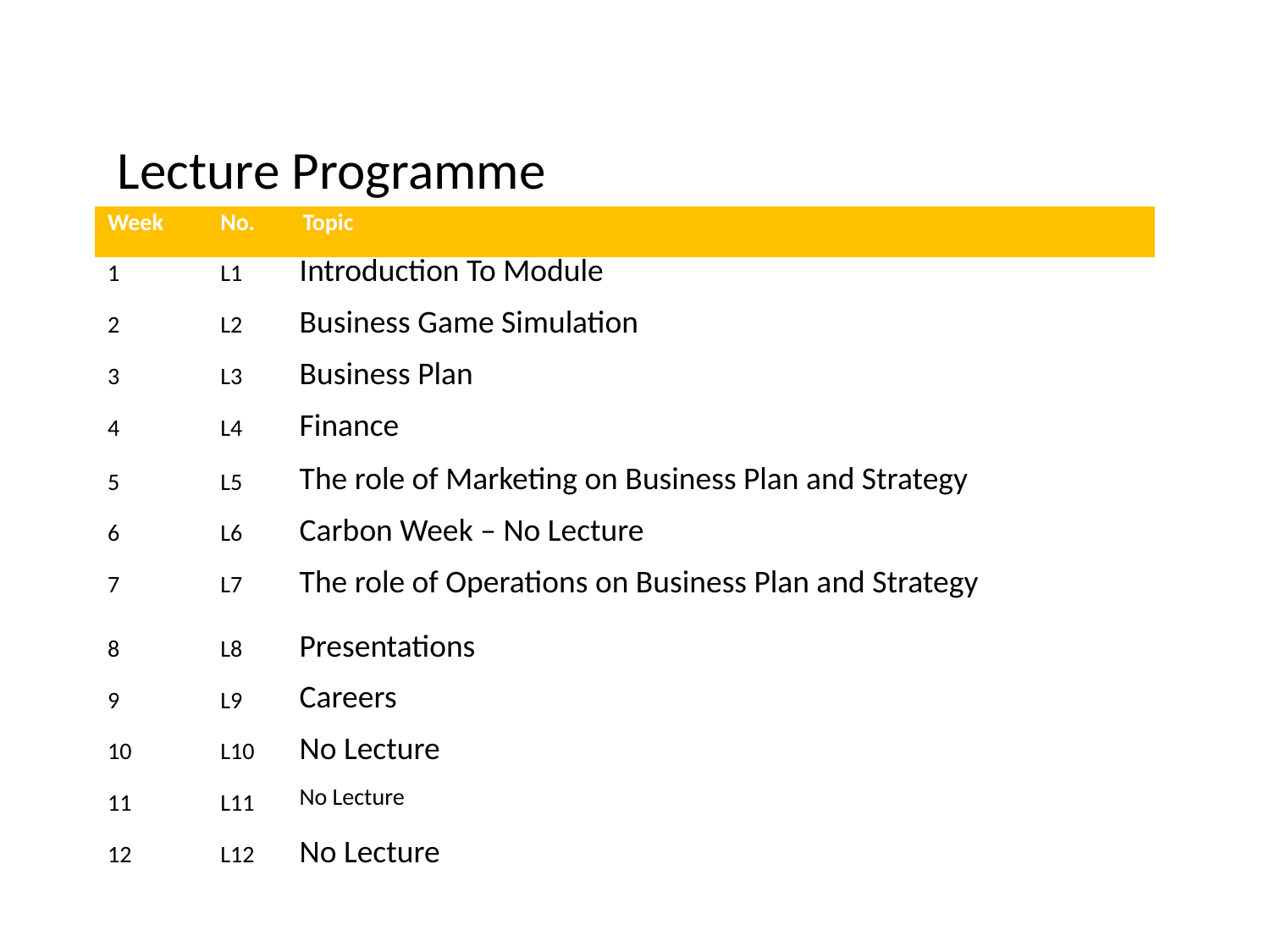

# Lecture Programme
| Week | No. | Topic |
| --- | --- | --- |
| 1 | L1 | Introduction To Module |
| 2 | L2 | Business Game Simulation |
| 3 | L3 | Business Plan |
| 4 | L4 | Finance |
| 5 | L5 | The role of Marketing on Business Plan and Strategy |
| 6 | L6 | Carbon Week – No Lecture |
| 7 | L7 | The role of Operations on Business Plan and Strategy |
| 8 | L8 | Presentations |
| 9 | L9 | Careers |
| 10 | L10 | No Lecture |
| 11 | L11 | No Lecture |
| 12 | L12 | No Lecture |